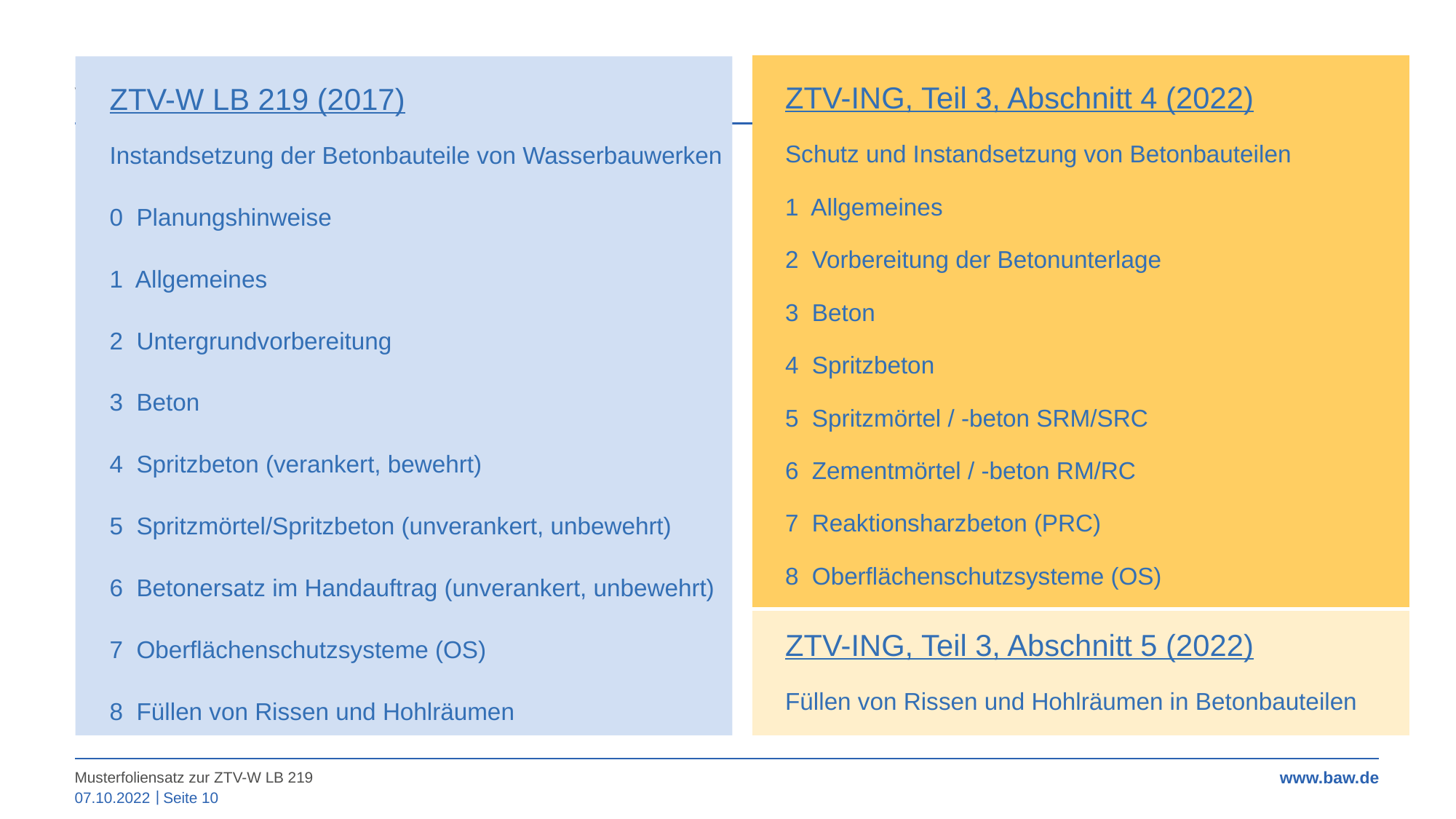

# Vorschriftenfolie 1300-Abschnitt 1RiLi

ZTV-ING, Teil 3, Abschnitt 4 (2022)
Schutz und Instandsetzung von Betonbauteilen
1  Allgemeines
2  Vorbereitung der Betonunterlage
3  Beton
4  Spritzbeton
5  Spritzmörtel / -beton SRM/SRC
6  Zementmörtel / -beton RM/RC
7  Reaktionsharzbeton (PRC)
8  Oberflächenschutzsysteme (OS)
ZTV-ING, Teil 3, Abschnitt 5 (2022)
Füllen von Rissen und Hohlräumen in Betonbauteilen

ZTV-W LB 219 (2017)
Instandsetzung der Betonbauteile von Wasserbauwerken
0  Planungshinweise
1  Allgemeines
2  Untergrundvorbereitung
3  Beton
4  Spritzbeton (verankert, bewehrt)
5  Spritzmörtel/Spritzbeton (unverankert, unbewehrt)
6  Betonersatz im Handauftrag (unverankert, unbewehrt)
7  Oberflächenschutzsysteme (OS)
8  Füllen von Rissen und Hohlräumen

Musterfoliensatz zur ZTV-W LB 219
07.10.2022
Seite 10